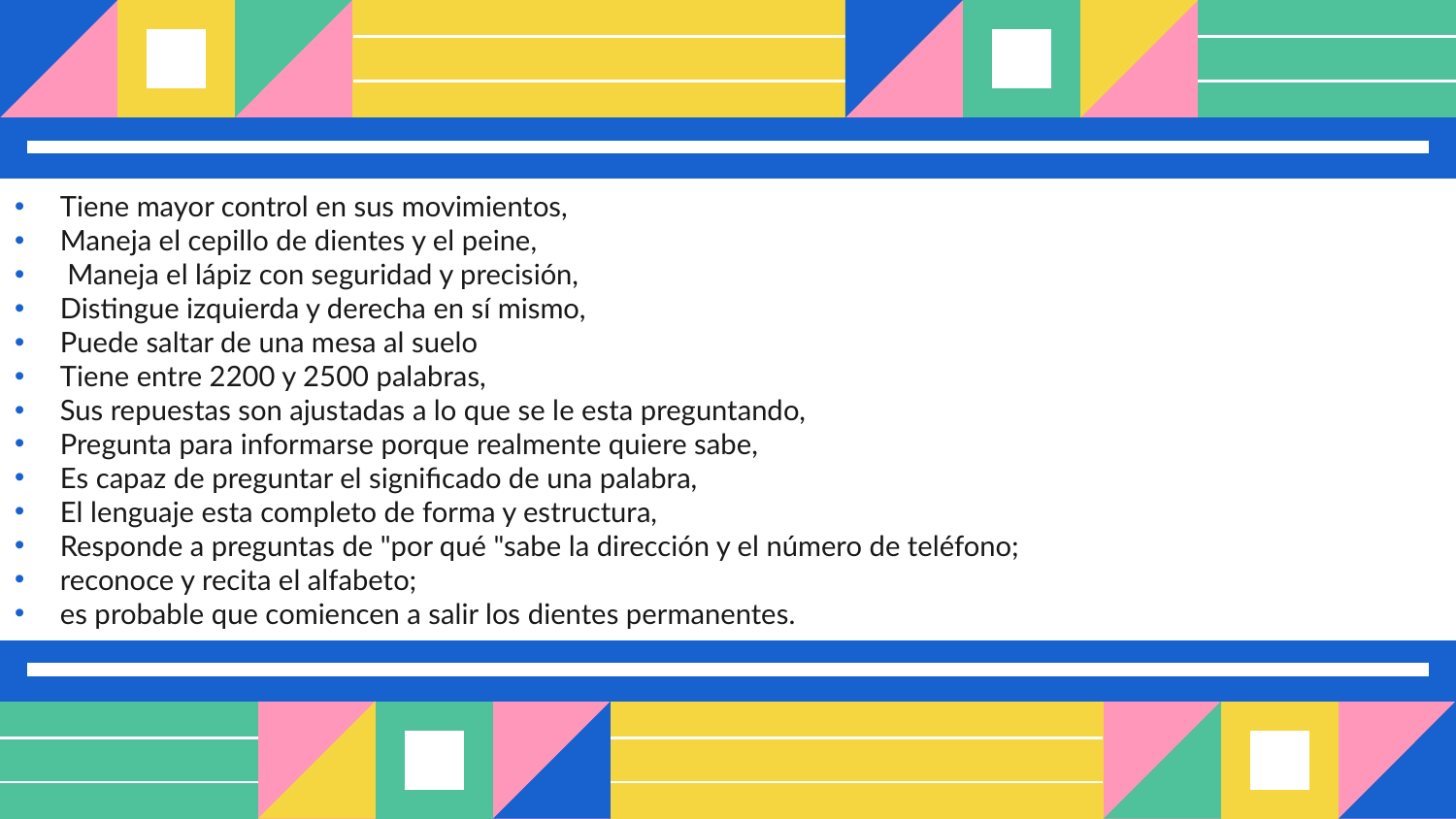

Tiene mayor control en sus movimientos,
Maneja el cepillo de dientes y el peine,
 Maneja el lápiz con seguridad y precisión,
Distingue izquierda y derecha en sí mismo,
Puede saltar de una mesa al suelo
Tiene entre 2200 y 2500 palabras,
Sus repuestas son ajustadas a lo que se le esta preguntando,
Pregunta para informarse porque realmente quiere sabe,
Es capaz de preguntar el significado de una palabra,
El lenguaje esta completo de forma y estructura,
Responde a preguntas de "por qué "sabe la dirección y el número de teléfono;
reconoce y recita el alfabeto;
es probable que comiencen a salir los dientes permanentes.